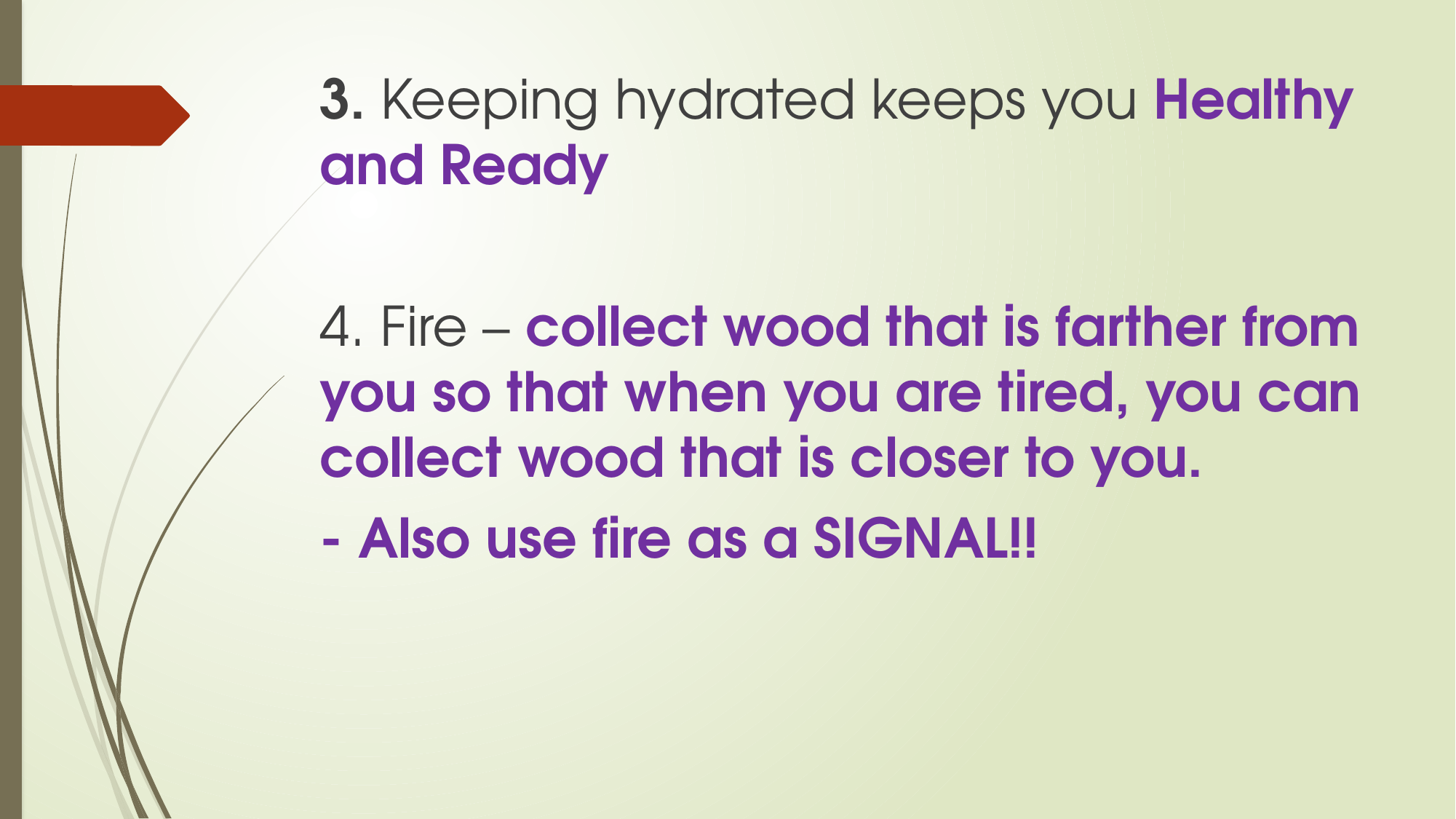

3. Keeping hydrated keeps you Healthy and Ready

4. Fire – collect wood that is farther from you so that when you are tired, you can collect wood that is closer to you.
- Also use fire as a SIGNAL!!